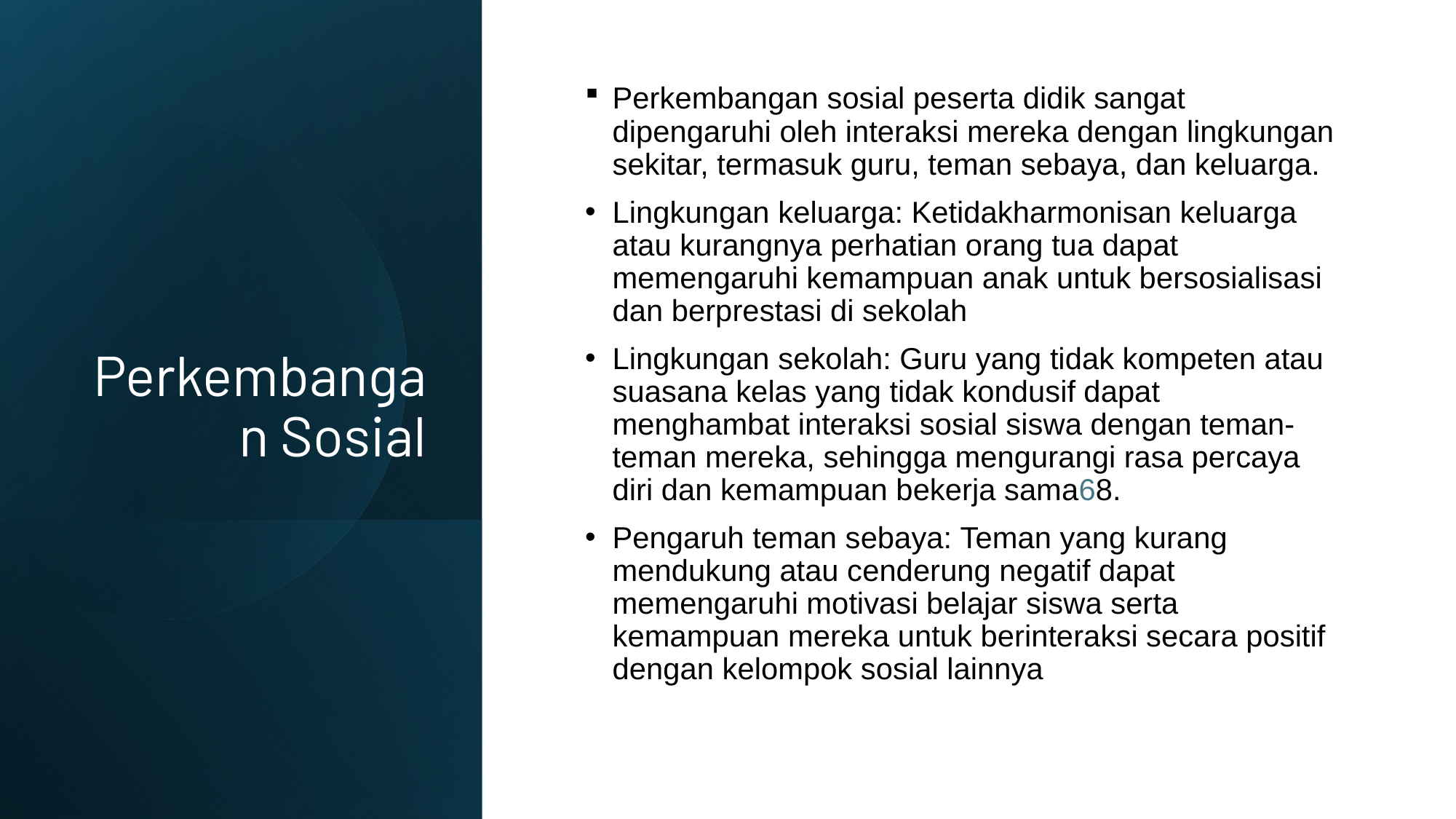

# Perkembangan Sosial
Perkembangan sosial peserta didik sangat dipengaruhi oleh interaksi mereka dengan lingkungan sekitar, termasuk guru, teman sebaya, dan keluarga.
Lingkungan keluarga: Ketidakharmonisan keluarga atau kurangnya perhatian orang tua dapat memengaruhi kemampuan anak untuk bersosialisasi dan berprestasi di sekolah
Lingkungan sekolah: Guru yang tidak kompeten atau suasana kelas yang tidak kondusif dapat menghambat interaksi sosial siswa dengan teman-teman mereka, sehingga mengurangi rasa percaya diri dan kemampuan bekerja sama68.
Pengaruh teman sebaya: Teman yang kurang mendukung atau cenderung negatif dapat memengaruhi motivasi belajar siswa serta kemampuan mereka untuk berinteraksi secara positif dengan kelompok sosial lainnya